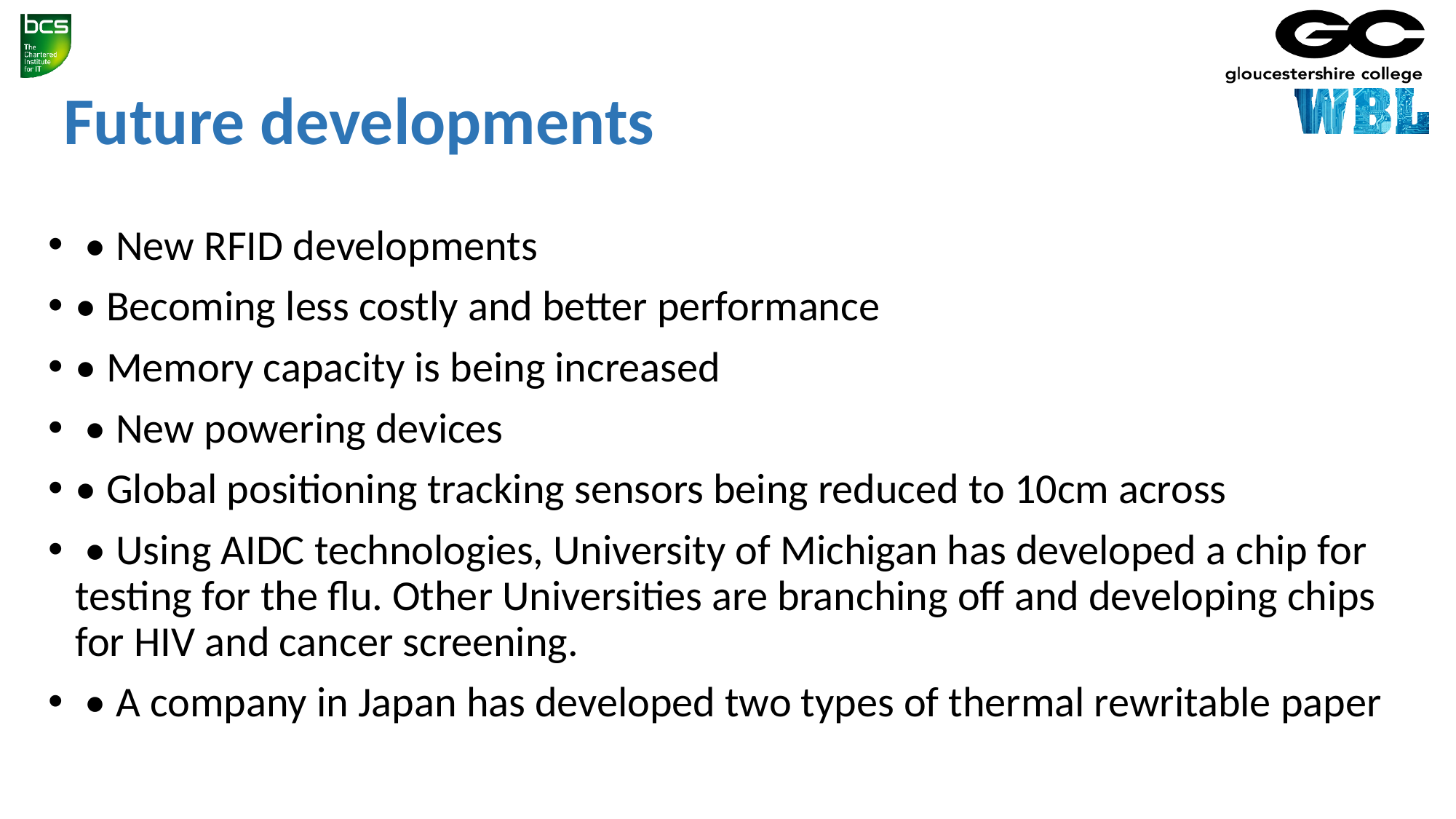

# Future developments
 • New RFID developments
• Becoming less costly and better performance
• Memory capacity is being increased
 • New powering devices
• Global positioning tracking sensors being reduced to 10cm across
 • Using AIDC technologies, University of Michigan has developed a chip for testing for the flu. Other Universities are branching off and developing chips for HIV and cancer screening.
 • A company in Japan has developed two types of thermal rewritable paper